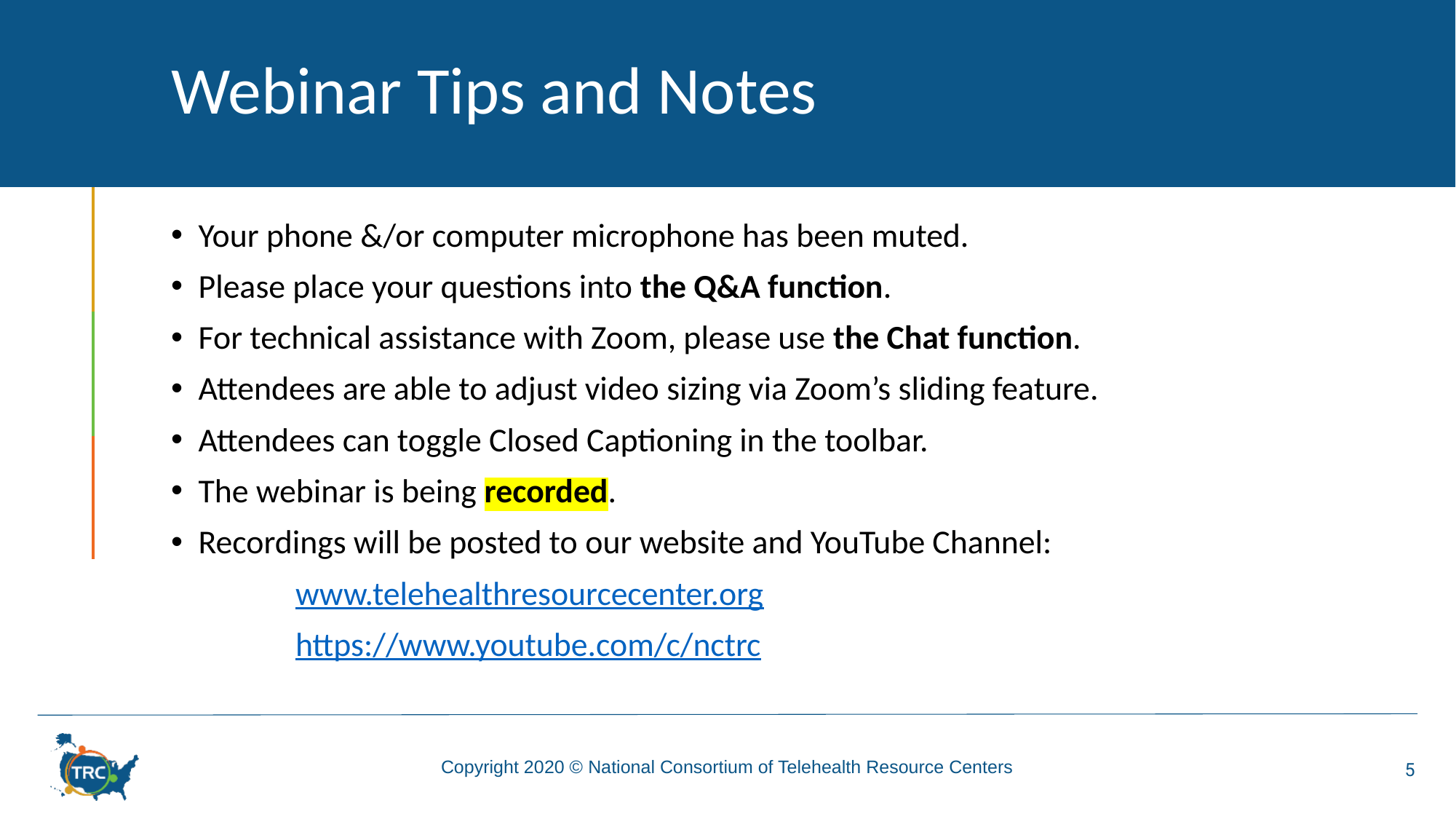

# Webinar Tips and Notes
Your phone &/or computer microphone has been muted.
Please place your questions into the Q&A function.
For technical assistance with Zoom, please use the Chat function.
Attendees are able to adjust video sizing via Zoom’s sliding feature.
Attendees can toggle Closed Captioning in the toolbar.
The webinar is being recorded.
Recordings will be posted to our website and YouTube Channel:
	www.telehealthresourcecenter.org
	https://www.youtube.com/c/nctrc